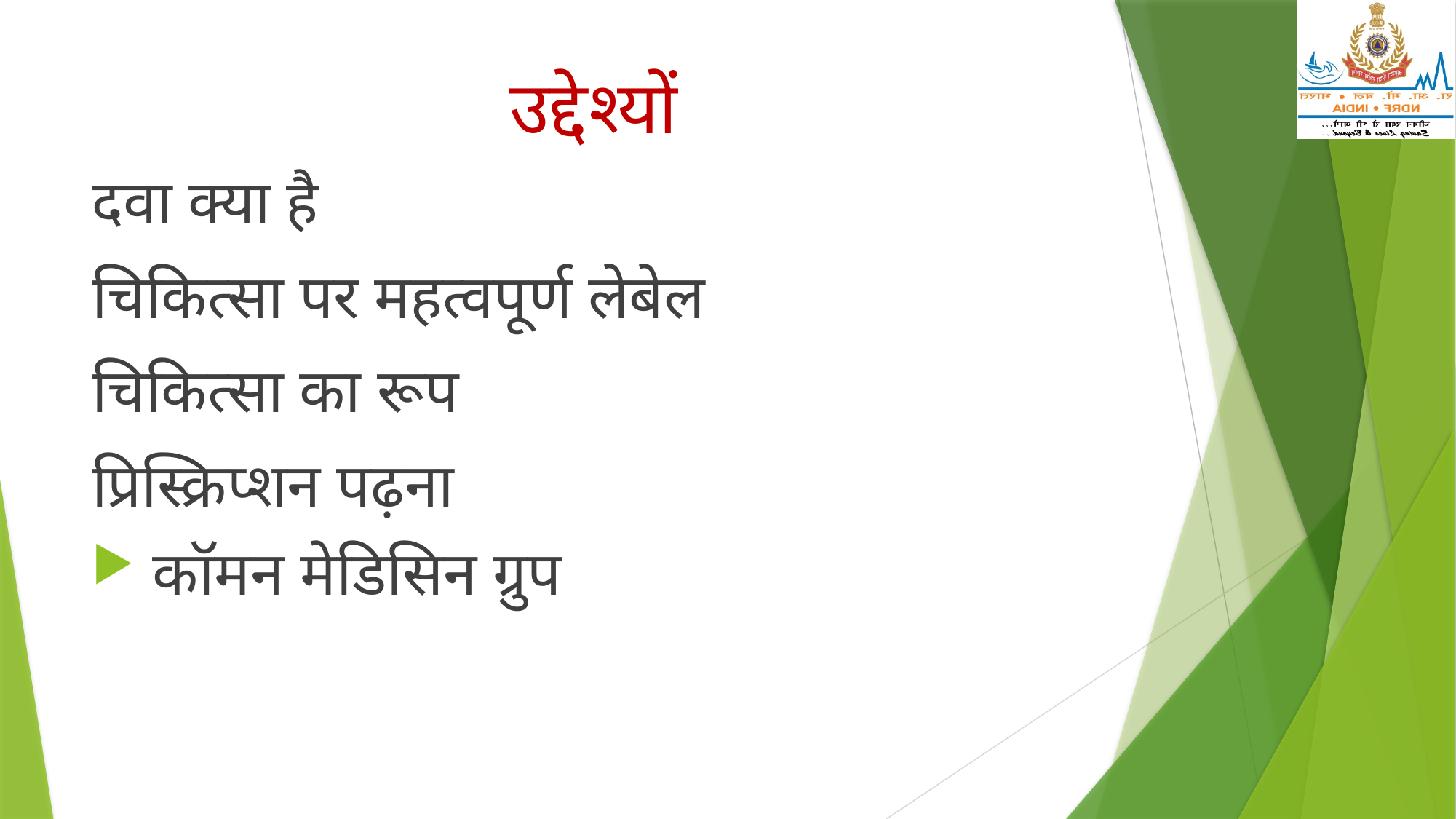

# उद्देश्यों
दवा क्या है
चिकित्सा पर महत्वपूर्ण लेबेल
चिकित्सा का रूप
प्रिस्क्रिप्शन पढ़ना
 कॉमन मेडिसिन ग्रुप